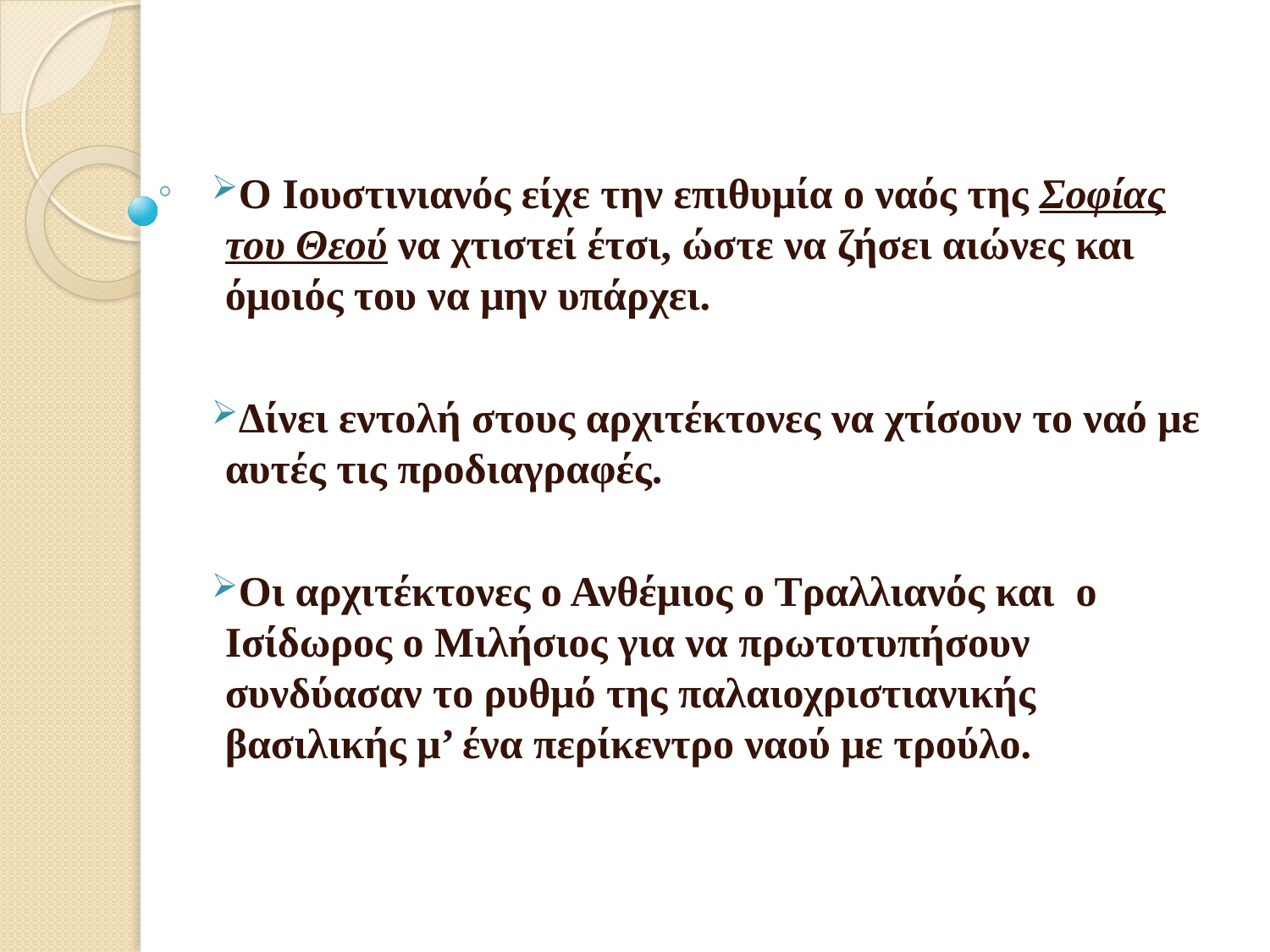

Ο Ιουστινιανός είχε την επιθυμία ο ναός της Σοφίας του Θεού να χτιστεί έτσι, ώστε να ζήσει αιώνες και όμοιός του να μην υπάρχει.

Δίνει εντολή στους αρχιτέκτονες να χτίσουν το ναό με αυτές τις προδιαγραφές.

Οι αρχιτέκτονες ο Ανθέμιος ο Τραλλιανός και  ο Ισίδωρος ο Μιλήσιος για να πρωτοτυπήσουν συνδύασαν το ρυθμό της παλαιοχριστιανικής βασιλικής μ’ ένα περίκεντρο ναού με τρούλο.